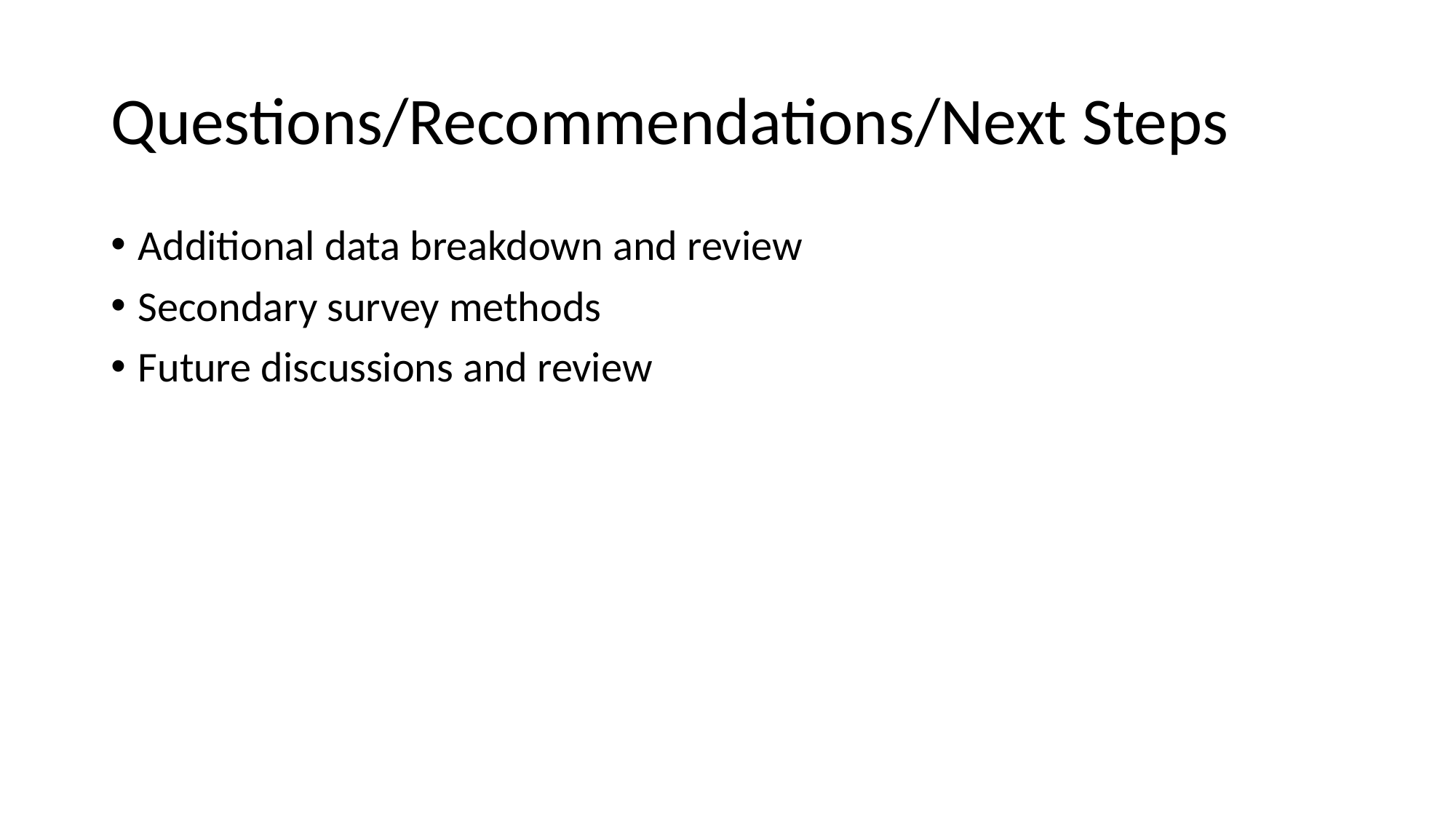

# Questions/Recommendations/Next Steps
Additional data breakdown and review
Secondary survey methods
Future discussions and review